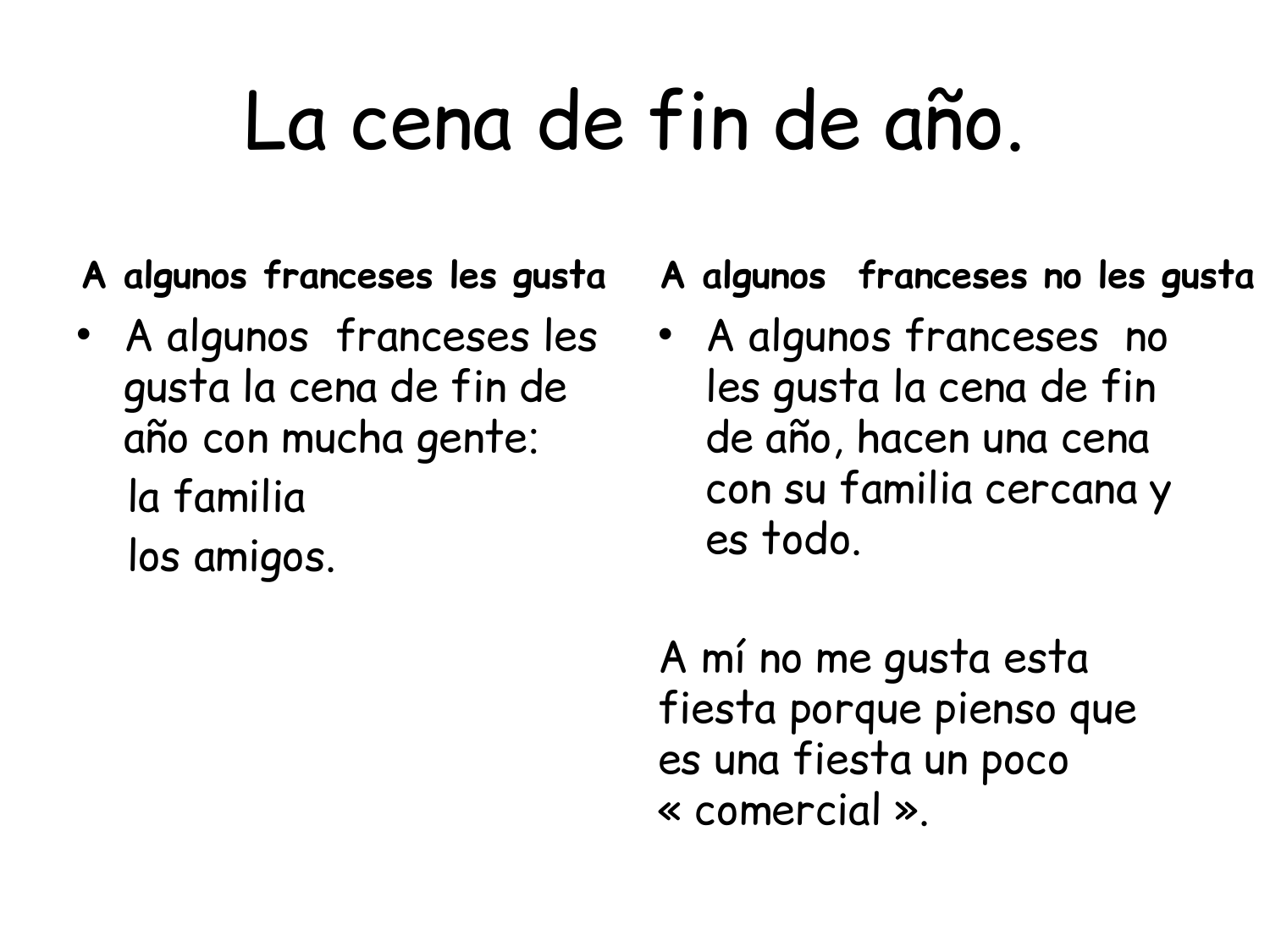

# La cena de fin de año.
A algunos franceses les gusta
A algunos  franceses no les gusta
A algunos  franceses les gusta la cena de fin de año con mucha gente:
    la familia
    los amigos.

A algunos franceses  no les gusta la cena de fin de año, hacen una cena con su familia cercana y  es todo.

A mí no me gusta esta fiesta porque pienso que es una fiesta un poco « comercial ».